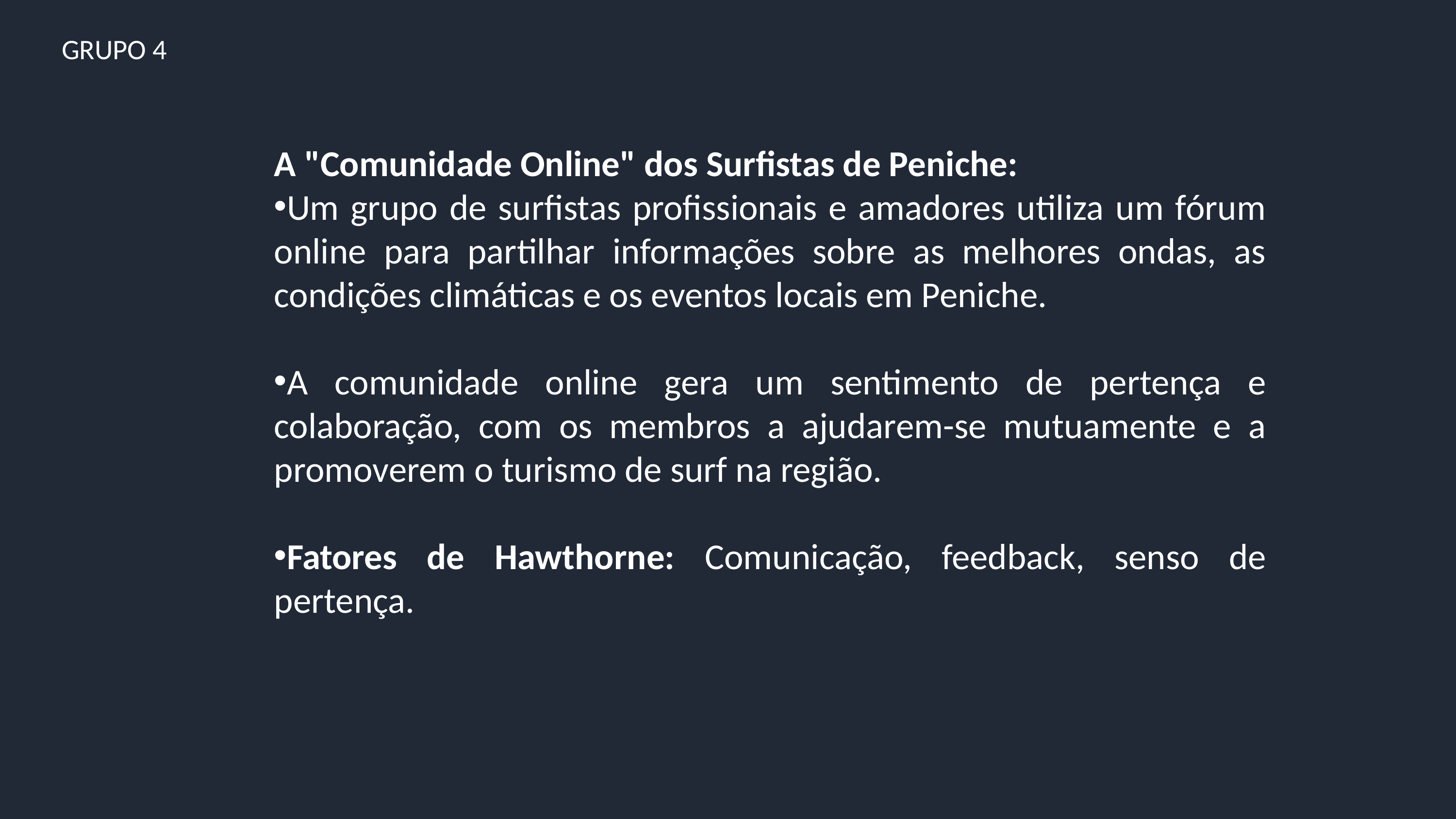

GRUPO 4
A "Comunidade Online" dos Surfistas de Peniche:
Um grupo de surfistas profissionais e amadores utiliza um fórum online para partilhar informações sobre as melhores ondas, as condições climáticas e os eventos locais em Peniche.

A comunidade online gera um sentimento de pertença e colaboração, com os membros a ajudarem-se mutuamente e a promoverem o turismo de surf na região.

Fatores de Hawthorne: Comunicação, feedback, senso de pertença.